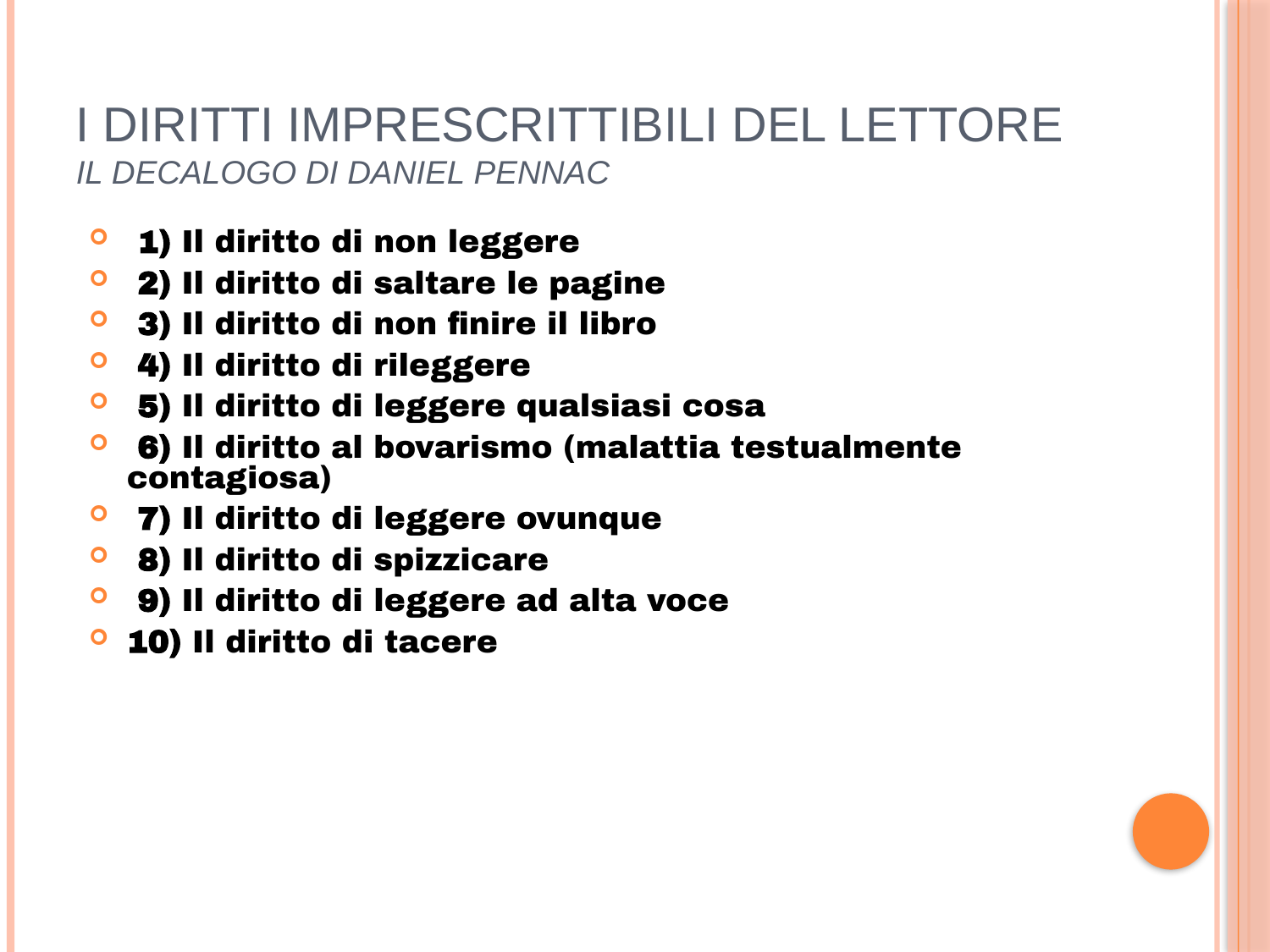

# I diritti imprescrittibili del lettore Il decalogo di Daniel Pennac
 1) Il diritto di non leggere
 2) Il diritto di saltare le pagine
 3) Il diritto di non finire il libro
 4) Il diritto di rileggere
 5) Il diritto di leggere qualsiasi cosa
 6) Il diritto al bovarismo (malattia testualmente  contagiosa)
 7) Il diritto di leggere ovunque
 8) Il diritto di spizzicare
 9) Il diritto di leggere ad alta voce
10) Il diritto di tacere